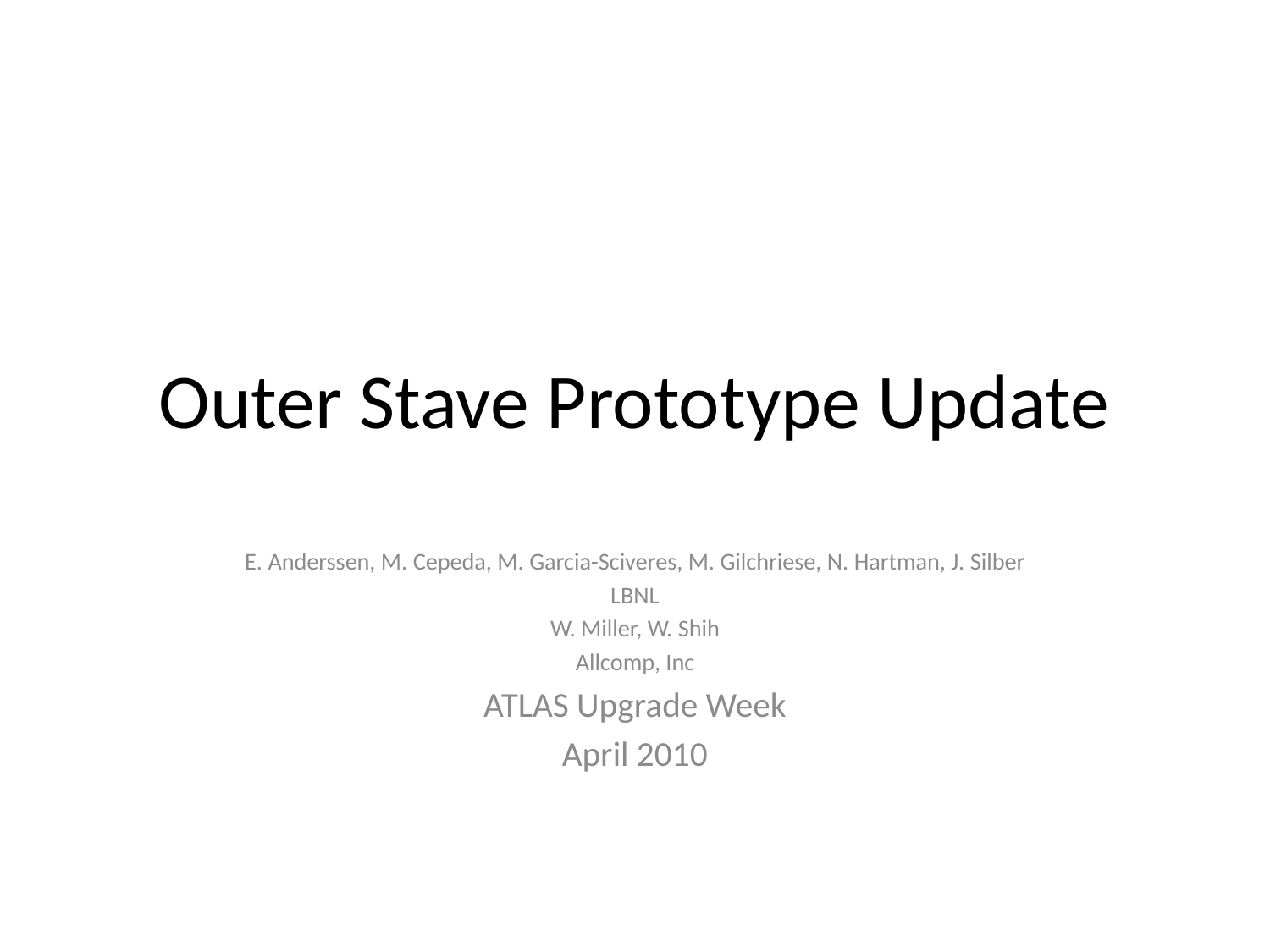

# Outer Stave Prototype Update
E. Anderssen, M. Cepeda, M. Garcia-Sciveres, M. Gilchriese, N. Hartman, J. Silber
LBNL
W. Miller, W. Shih
Allcomp, Inc
ATLAS Upgrade Week
April 2010